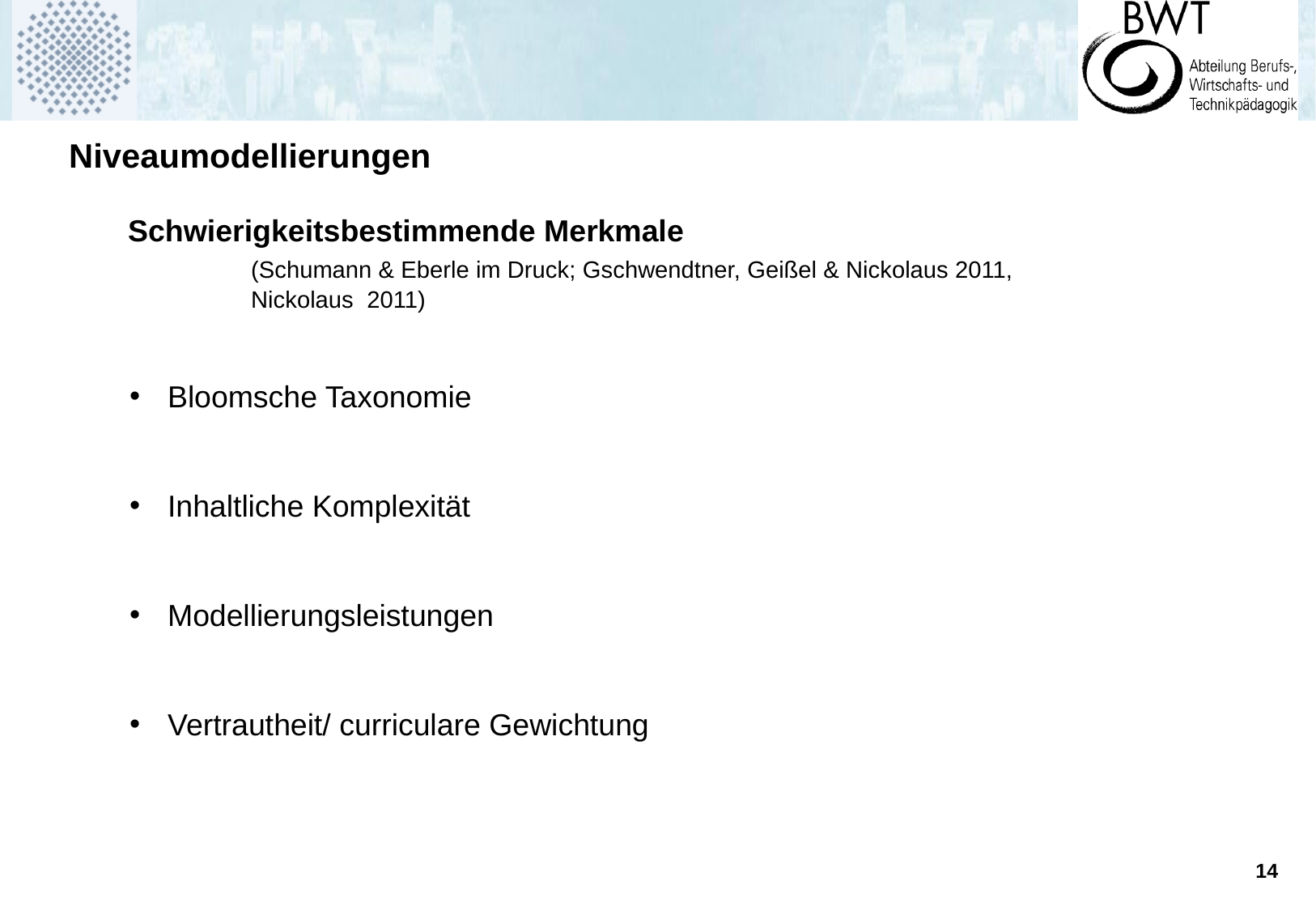

Niveaumodellierungen

Schwierigkeitsbestimmende Merkmale
		(Schumann & Eberle im Druck; Gschwendtner, Geißel & Nickolaus 2011,
		Nickolaus  2011)

Bloomsche Taxonomie

Inhaltliche Komplexität

Modellierungsleistungen

Vertrautheit/ curriculare Gewichtung